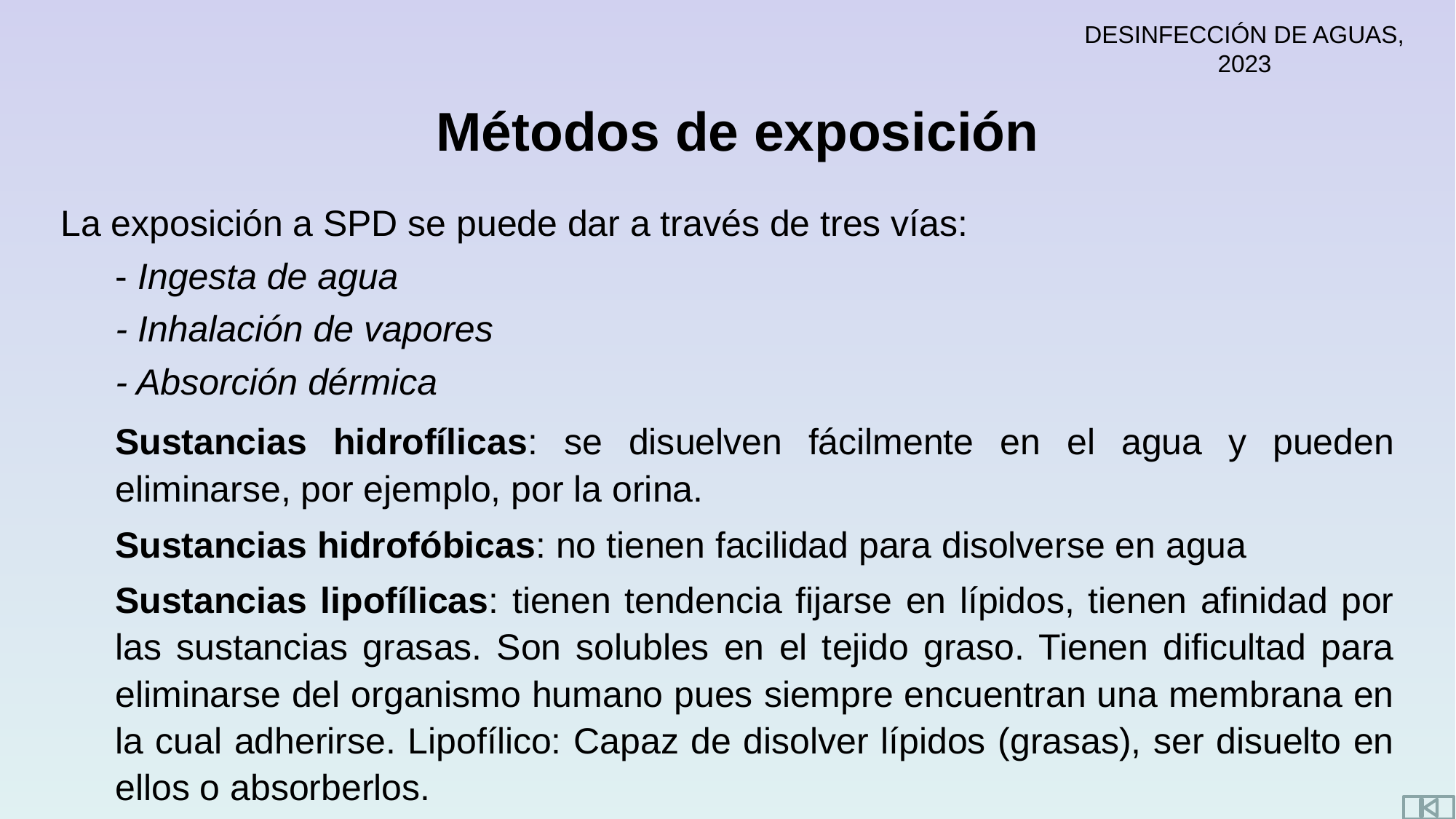

Métodos de exposición
La exposición a SPD se puede dar a través de tres vías:
- Ingesta de agua
- Inhalación de vapores
- Absorción dérmica
Sustancias hidrofílicas: se disuelven fácilmente en el agua y pueden eliminarse, por ejemplo, por la orina.
Sustancias hidrofóbicas: no tienen facilidad para disolverse en agua
Sustancias lipofílicas: tienen tendencia fijarse en lípidos, tienen afinidad por las sustancias grasas. Son solubles en el tejido graso. Tienen dificultad para eliminarse del organismo humano pues siempre encuentran una membrana en la cual adherirse. Lipofílico: Capaz de disolver lípidos (grasas), ser disuelto en ellos o absorberlos.